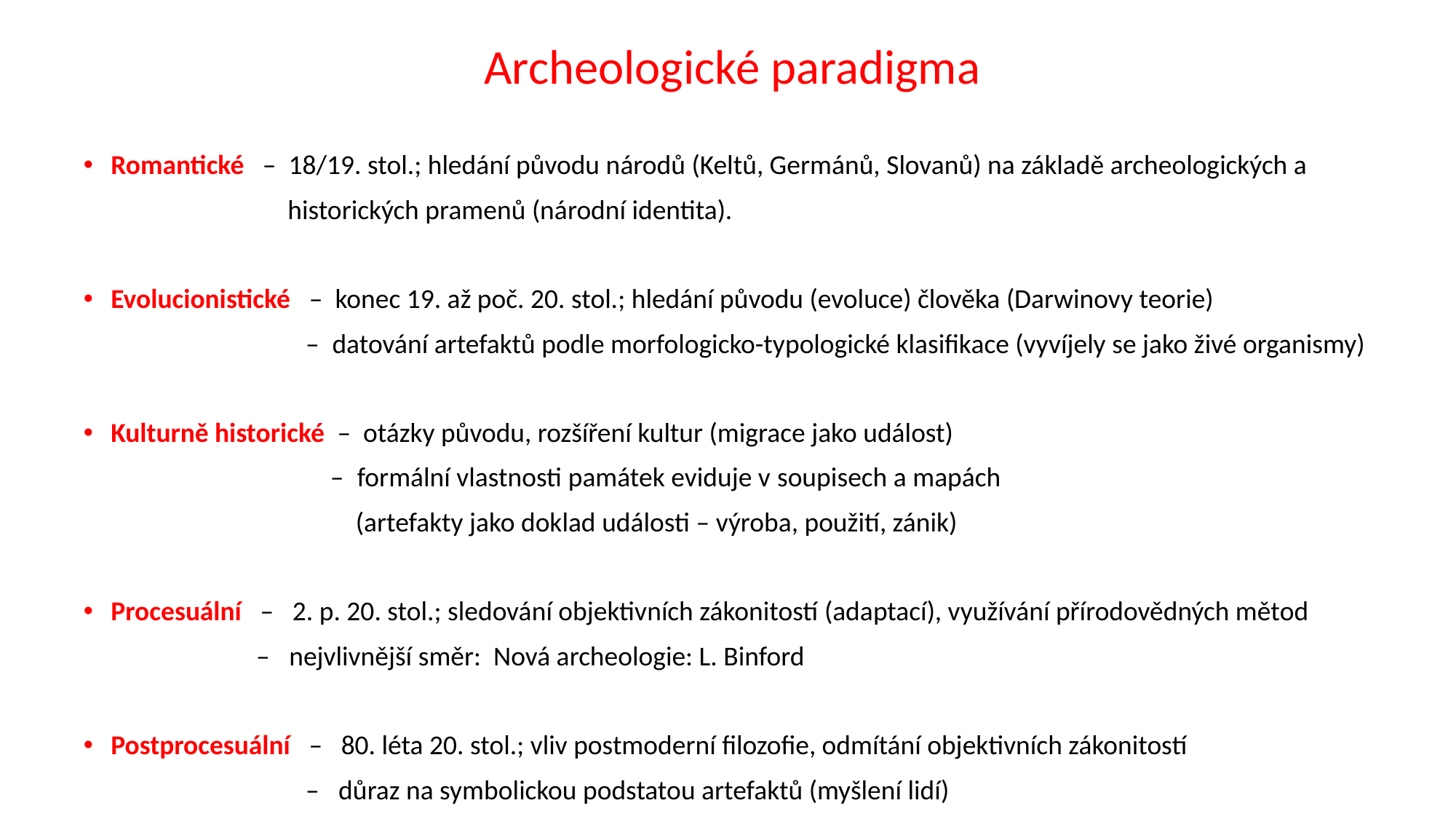

# Archeologické paradigma
Romantické   –  18/19. stol.; hledání původu národů (Keltů, Germánů, Slovanů) na základě archeologických a
                                 historických pramenů (národní identita).

Evolucionistické   –  konec 19. až poč. 20. stol.; hledání původu (evoluce) člověka (Darwinovy teorie)
                                    –  datování artefaktů podle morfologicko-typologické klasifikace (vyvíjely se jako živé organismy)

Kulturně historické  –  otázky původu, rozšíření kultur (migrace jako událost)
                                        –  formální vlastnosti památek eviduje v soupisech a mapách
                                            (artefakty jako doklad události – výroba, použití, zánik)

Procesuální   –   2. p. 20. stol.; sledování objektivních zákonitostí (adaptací), využívání přírodovědných mětod
                            –   nejvlivnější směr:  Nová archeologie: L. Binford

Postprocesuální   –   80. léta 20. stol.; vliv postmoderní filozofie, odmítání objektivních zákonitostí
                                    –   důraz na symbolickou podstatou artefaktů (myšlení lidí)